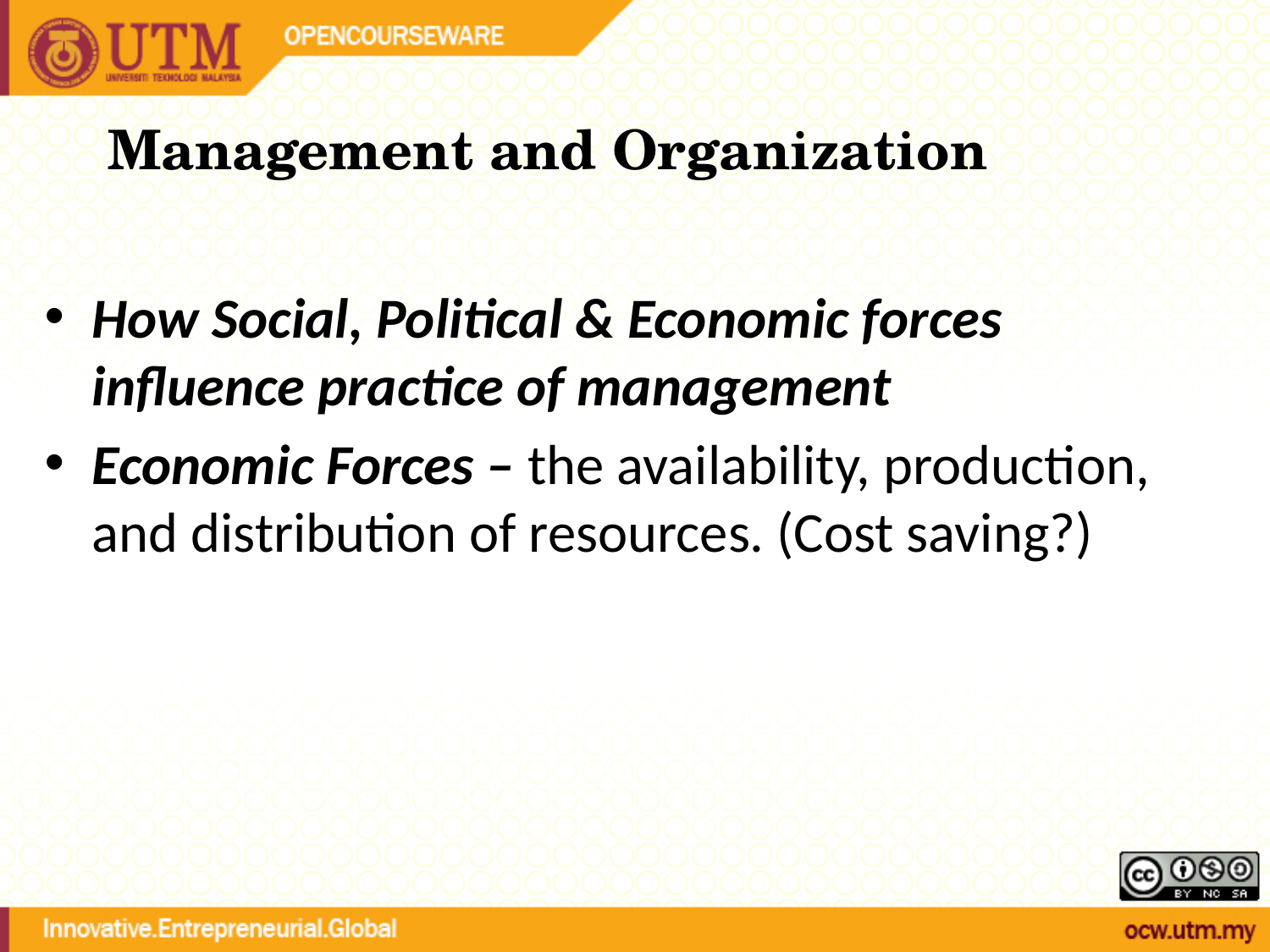

# Management and Organization
How Social, Political & Economic forces influence practice of management
Economic Forces – the availability, production, and distribution of resources. (Cost saving?)